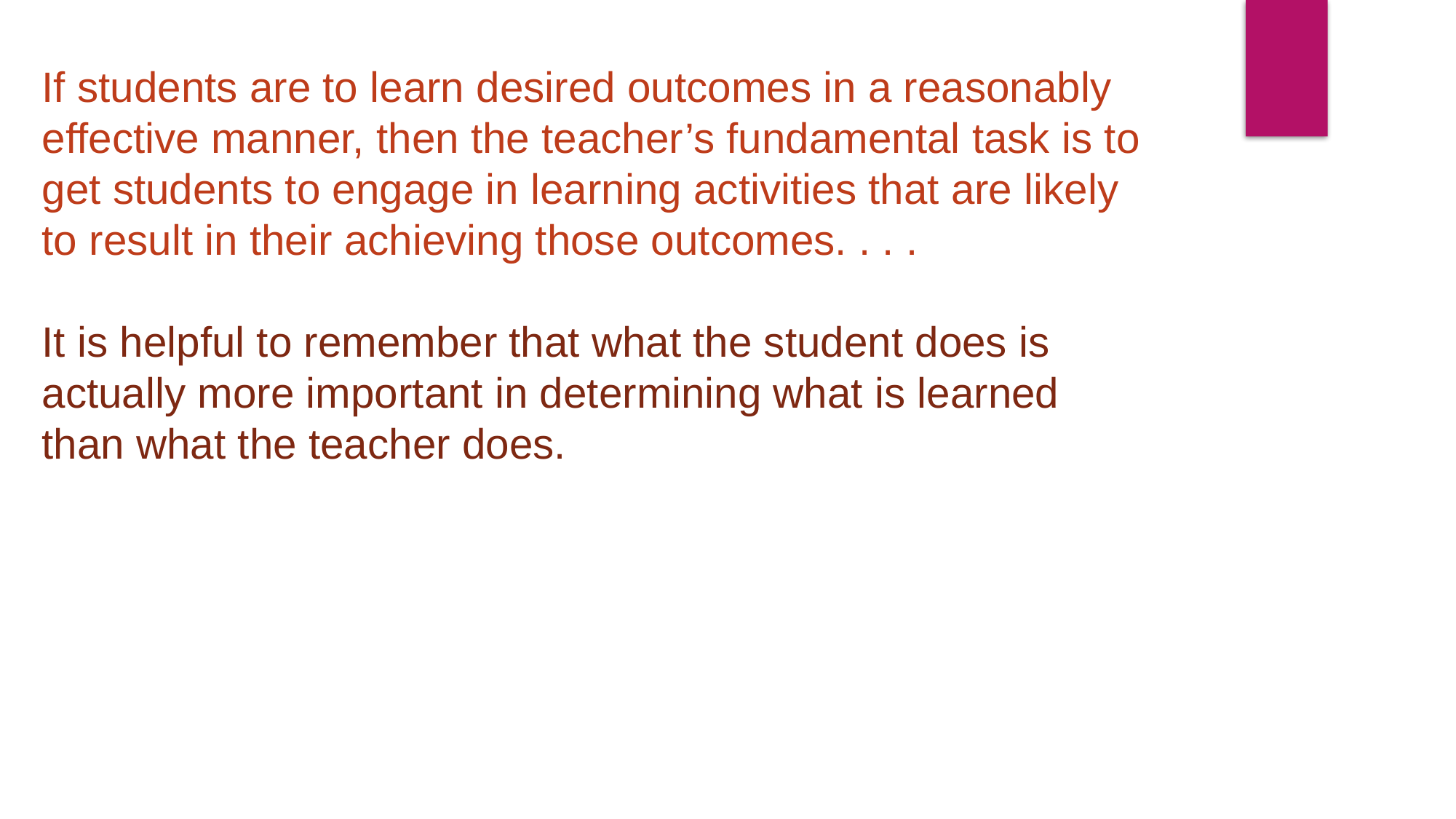

If students are to learn desired outcomes in a reasonably
effective manner, then the teacher’s fundamental task is to
get students to engage in learning activities that are likely
to result in their achieving those outcomes. . . .

It is helpful to remember that what the student does is
actually more important in determining what is learned
than what the teacher does.